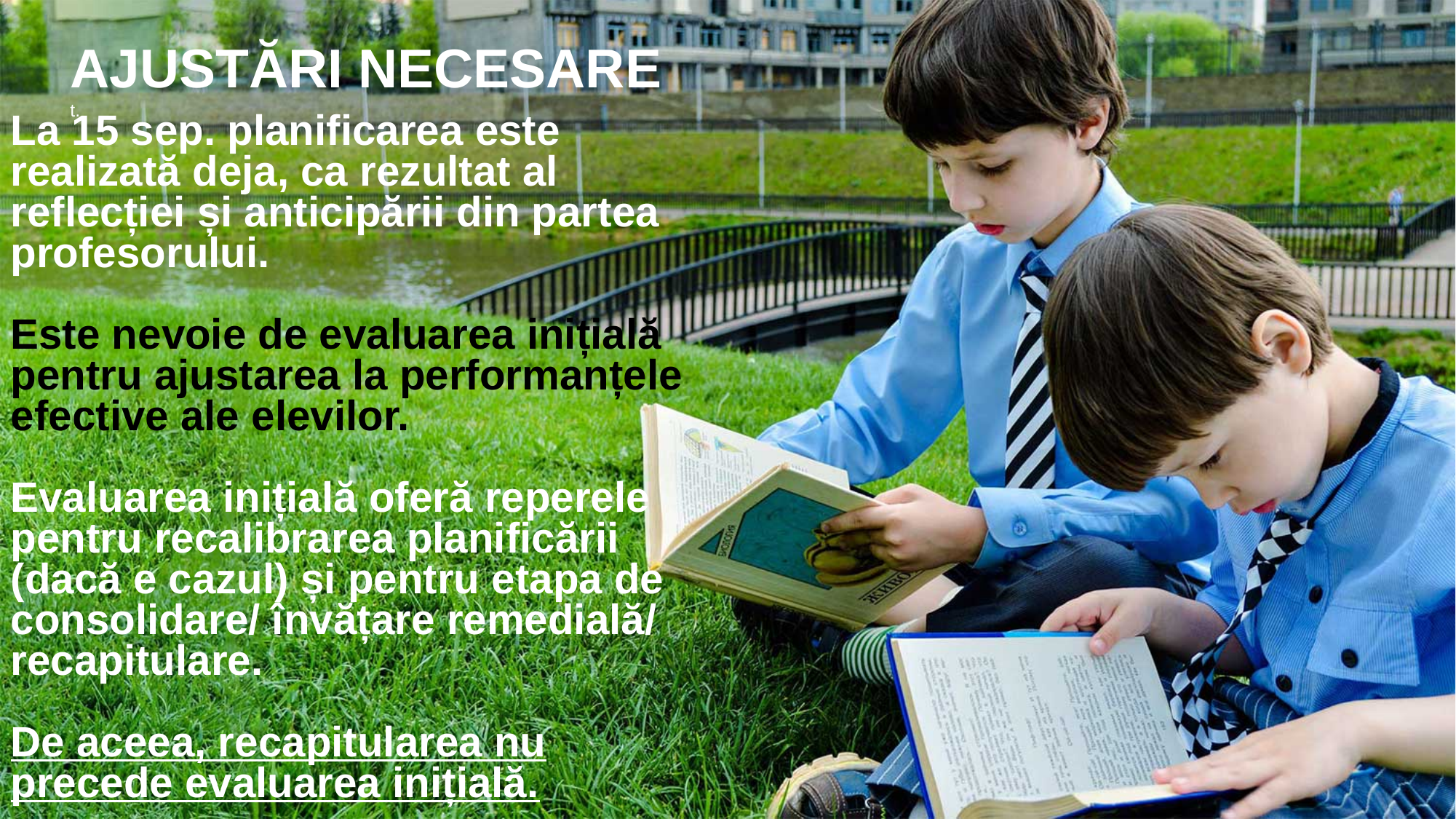

AJUSTĂRI NECESARE
t.
La 15 sep. planificarea este realizată deja, ca rezultat al reflecției și anticipării din partea  profesorului.

Este nevoie de evaluarea inițială pentru ajustarea la performanțele efective ale elevilor.

Evaluarea inițială oferă reperele pentru recalibrarea planificării (dacă e cazul) și pentru etapa de consolidare/ învățare remedială/ recapitulare.

De aceea, recapitularea nu precede evaluarea inițială.